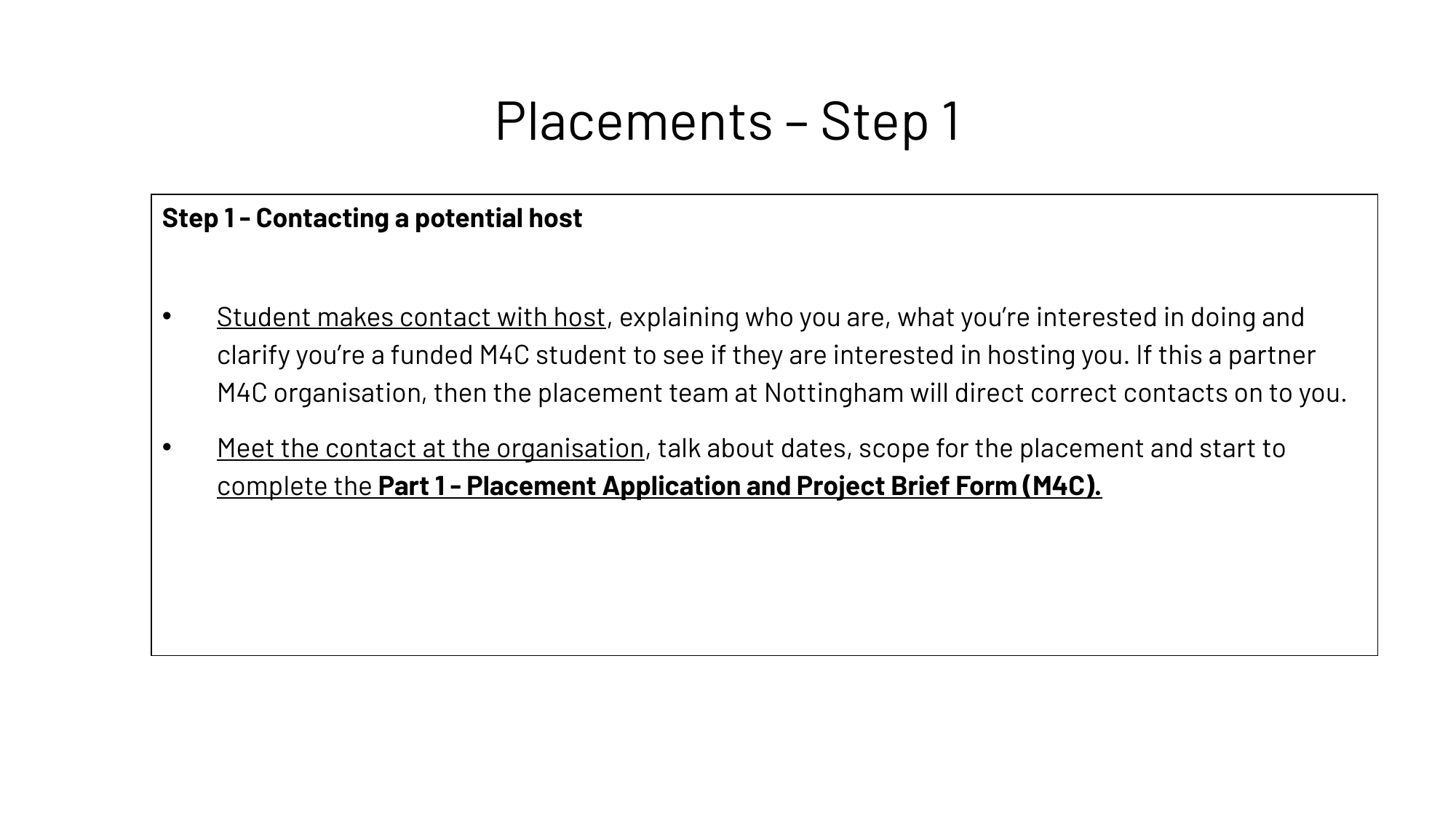

# Placements – Step 1
Step 1 - Contacting a potential host

Student makes contact with host, explaining who you are, what you’re interested in doing and clarify you’re a funded M4C student to see if they are interested in hosting you. If this a partner M4C organisation, then the placement team at Nottingham will direct correct contacts on to you.
Meet the contact at the organisation, talk about dates, scope for the placement and start to complete the Part 1 - Placement Application and Project Brief Form (M4C).